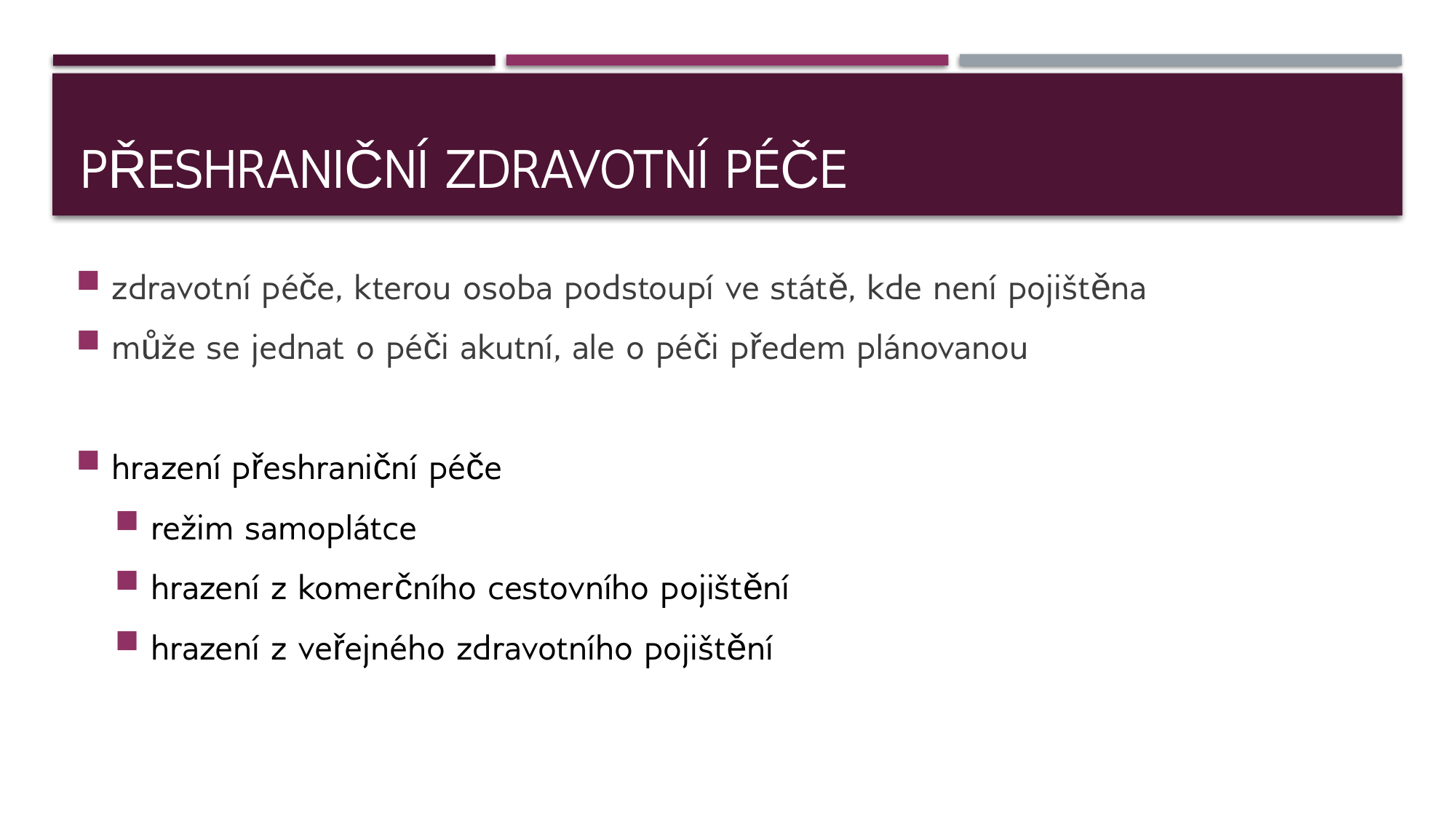

# Přeshraniční zdravotní péče
zdravotní péče, kterou osoba podstoupí ve státě, kde není pojištěna
může se jednat o péči akutní, ale o péči předem plánovanou

hrazení přeshraniční péče
režim samoplátce
hrazení z komerčního cestovního pojištění
hrazení z veřejného zdravotního pojištění